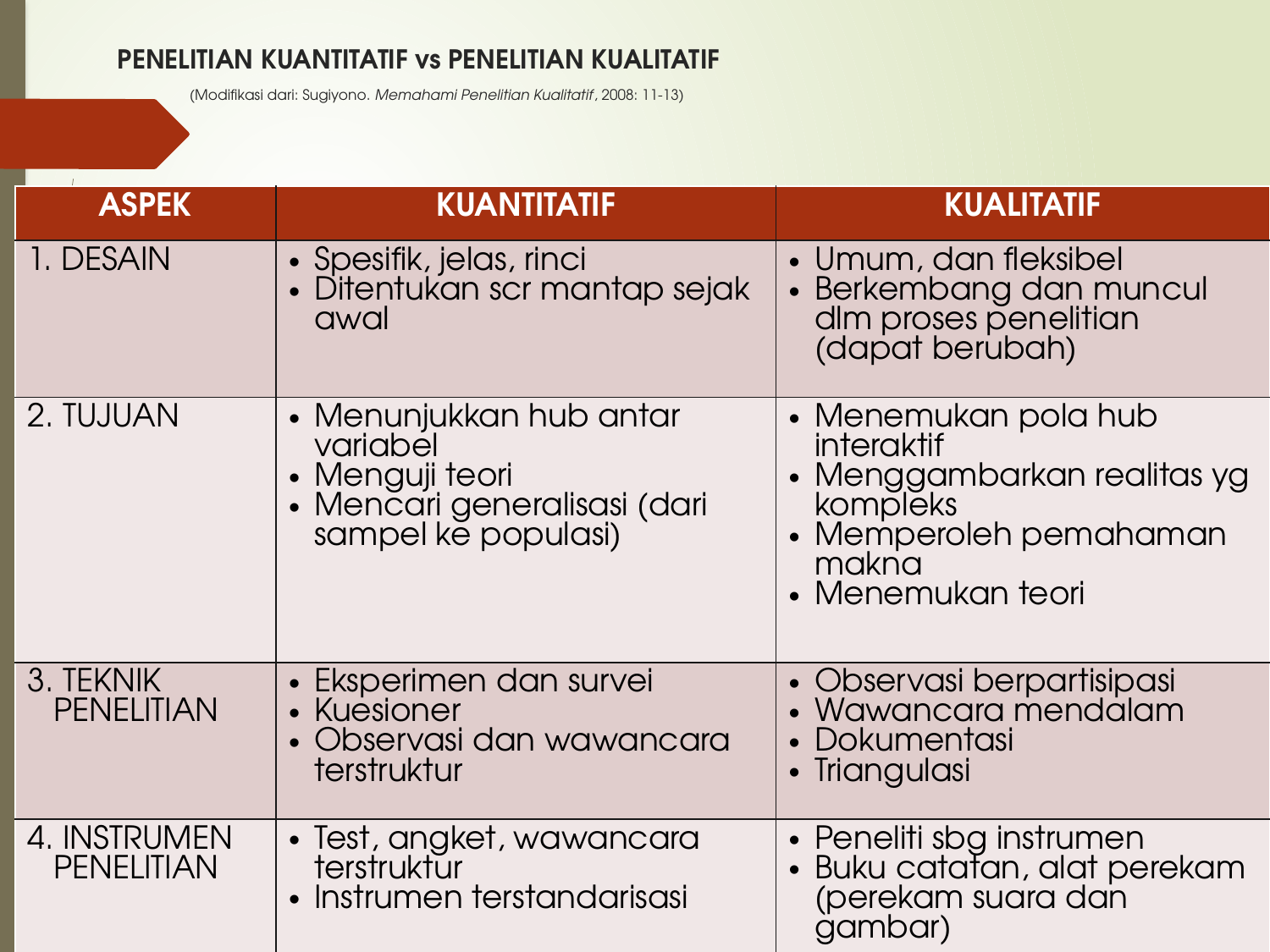

# PENELITIAN KUANTITATIF vs PENELITIAN KUALITATIF (Modifikasi dari: Sugiyono. Memahami Penelitian Kualitatif, 2008: 11-13)
| ASPEK | KUANTITATIF | KUALITATIF |
| --- | --- | --- |
| 1. DESAIN | Spesifik, jelas, rinci Ditentukan scr mantap sejak awal | Umum, dan fleksibel Berkembang dan muncul dlm proses penelitian (dapat berubah) |
| 2. TUJUAN | Menunjukkan hub antar variabel Menguji teori Mencari generalisasi (dari sampel ke populasi) | Menemukan pola hub interaktif Menggambarkan realitas yg kompleks Memperoleh pemahaman makna Menemukan teori |
| 3. TEKNIK PENELITIAN | Eksperimen dan survei Kuesioner Observasi dan wawancara terstruktur | Observasi berpartisipasi Wawancara mendalam Dokumentasi Triangulasi |
| 4. INSTRUMEN PENELITIAN | Test, angket, wawancara terstruktur Instrumen terstandarisasi | Peneliti sbg instrumen Buku catatan, alat perekam (perekam suara dan gambar) |